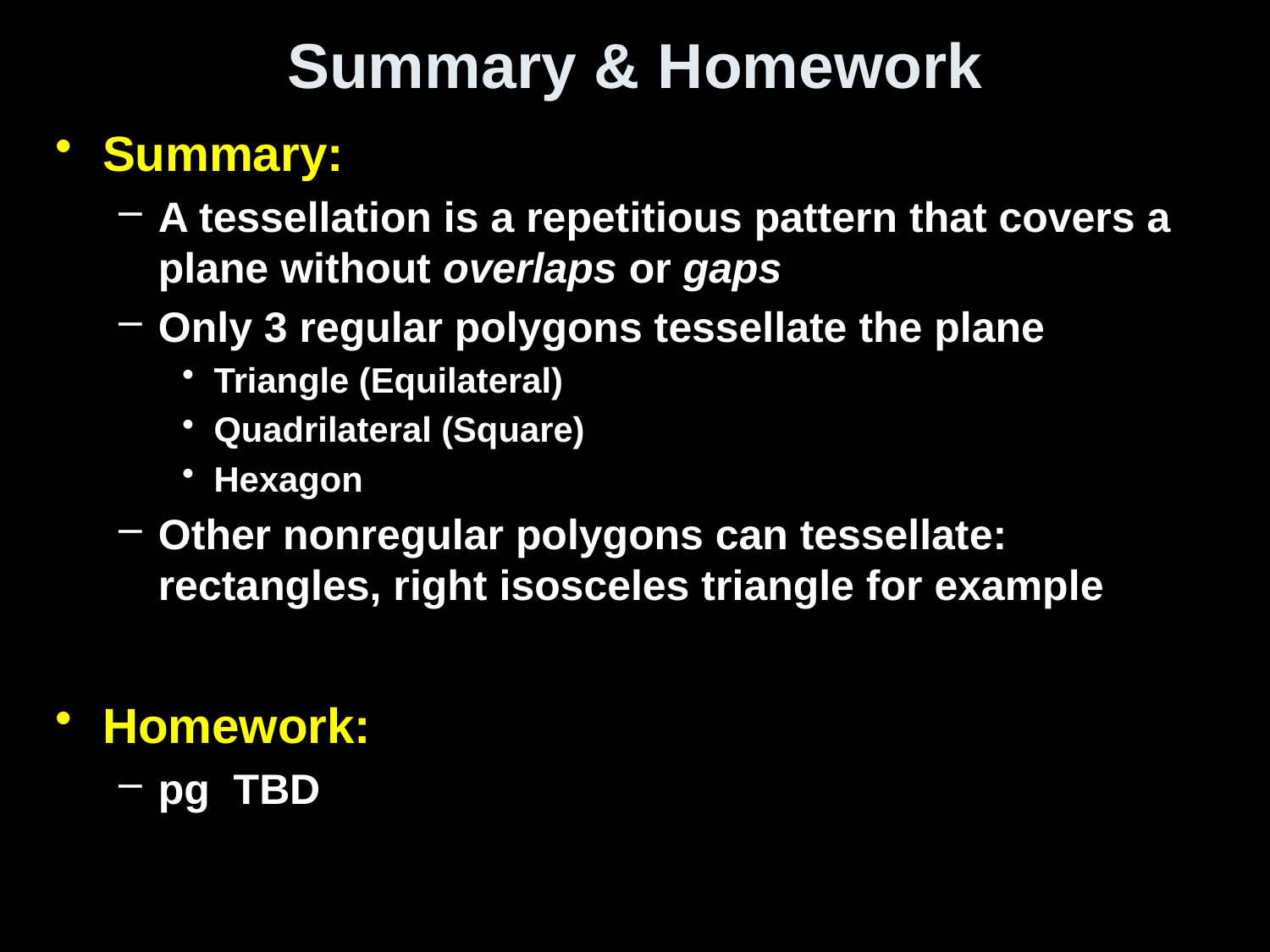

# Summary & Homework
Summary:
A tessellation is a repetitious pattern that covers a plane without overlaps or gaps
Only 3 regular polygons tessellate the plane
Triangle (Equilateral)
Quadrilateral (Square)
Hexagon
Other nonregular polygons can tessellate:  rectangles, right isosceles triangle for example

Homework:
pg  TBD